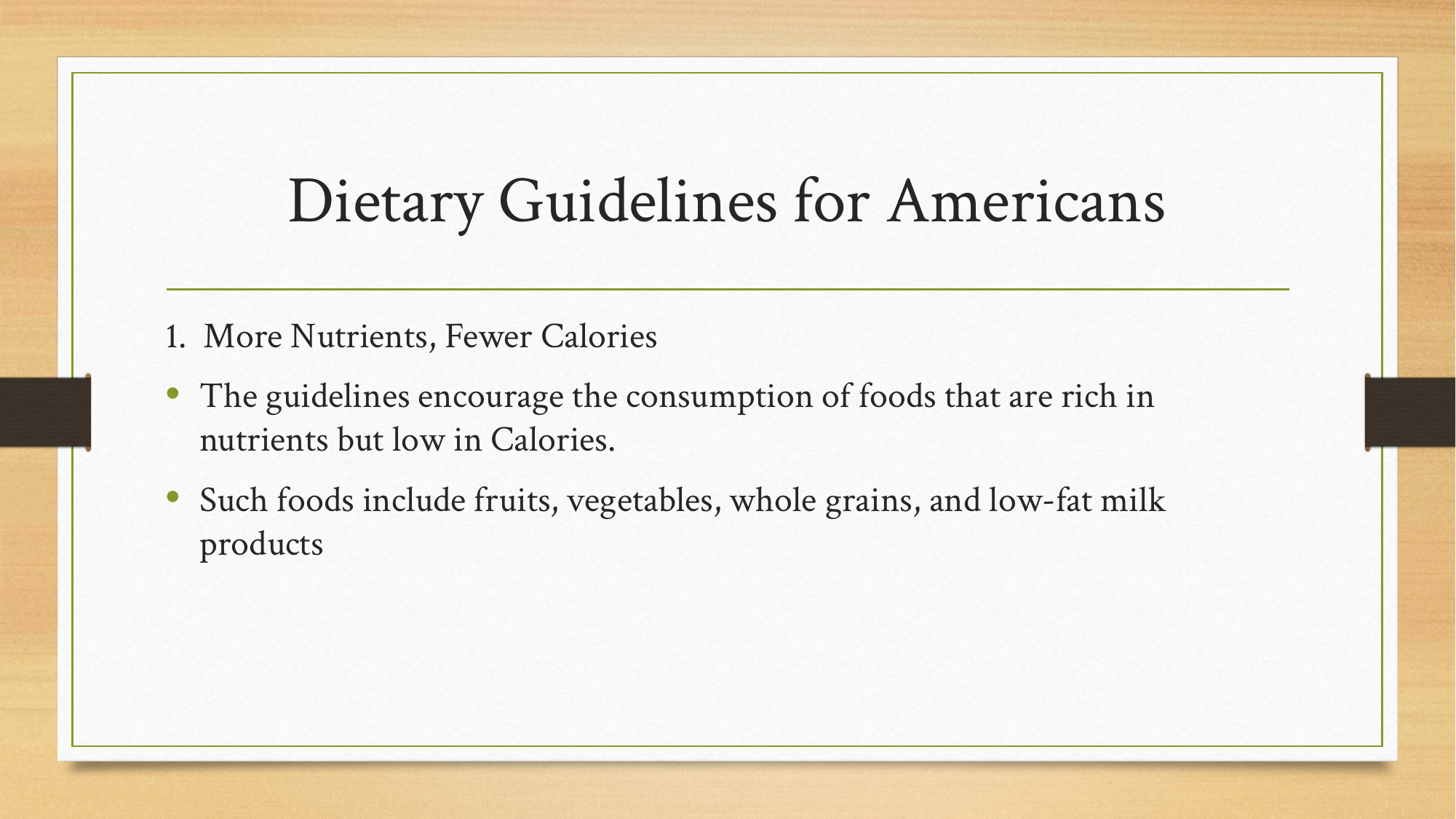

# Dietary Guidelines for Americans
1.  More Nutrients, Fewer Calories
The guidelines encourage the consumption of foods that are rich in nutrients but low in Calories.
Such foods include fruits, vegetables, whole grains, and low-fat milk products